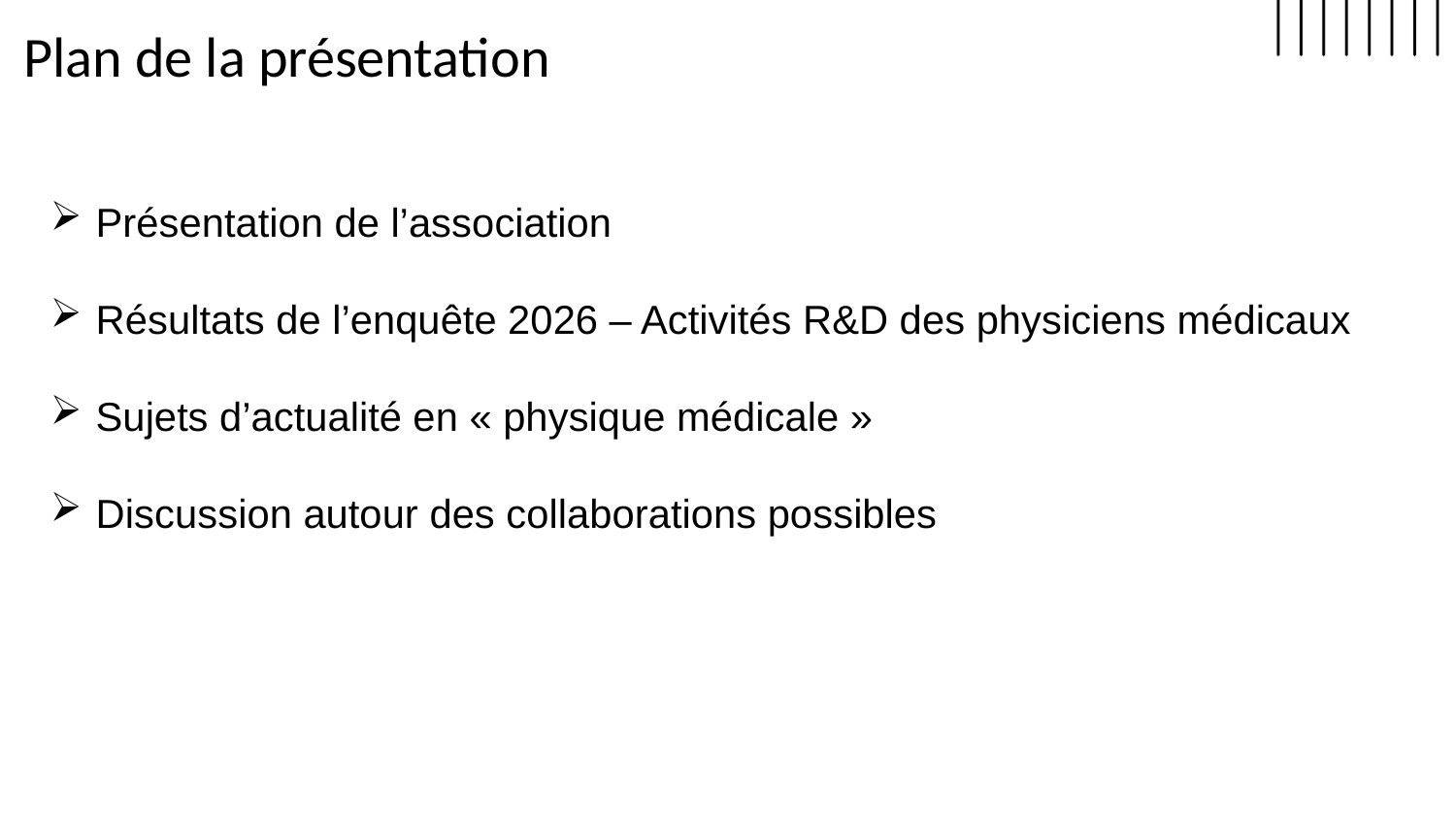

Plan de la présentation
Présentation de l’association

Résultats de l’enquête 2026 – Activités R&D des physiciens médicaux

Sujets d’actualité en « physique médicale »

Discussion autour des collaborations possibles